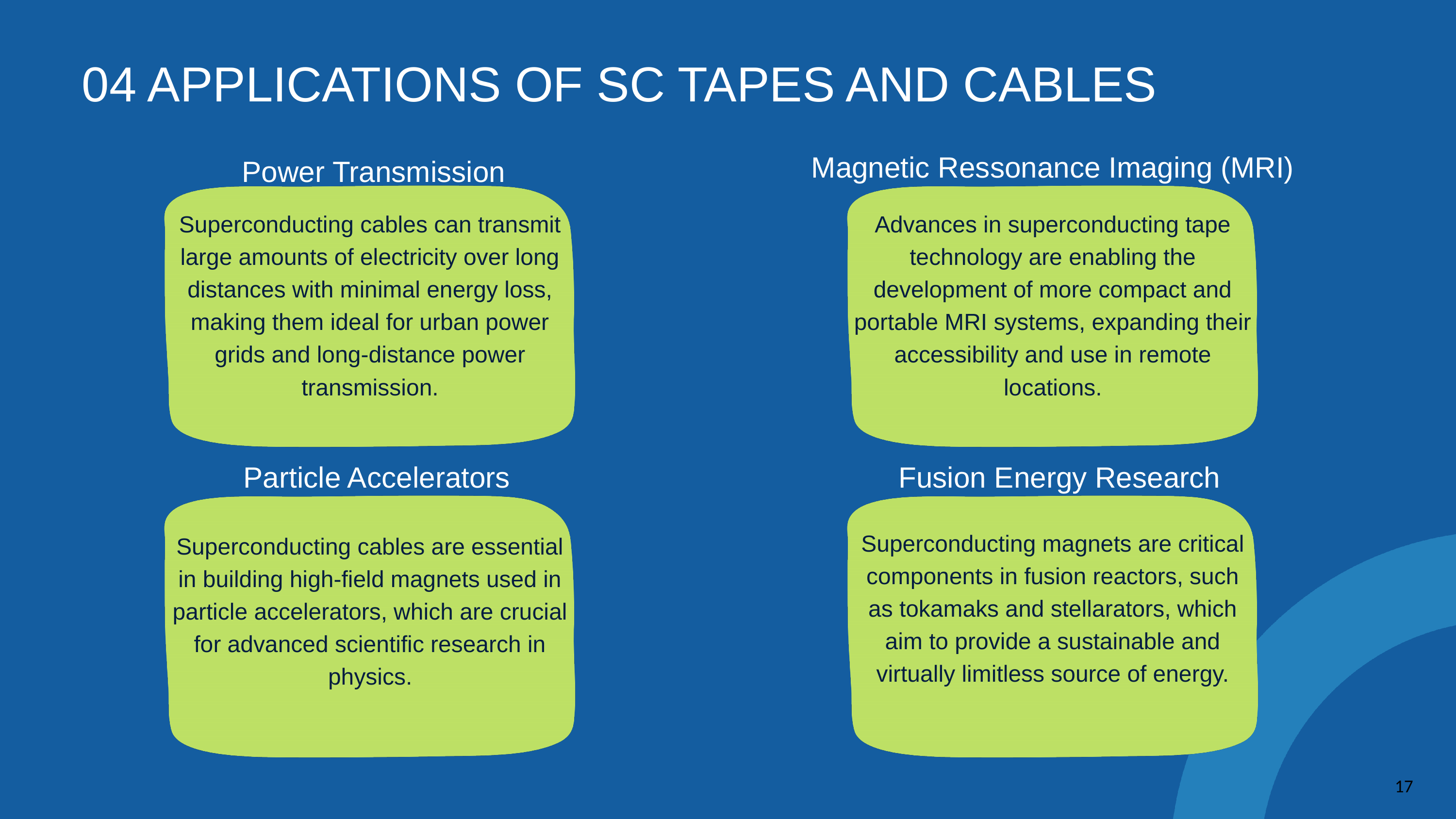

04 APPLICATIONS OF SC TAPES AND CABLES

Magnetic Ressonance Imaging (MRI)
Power Transmission
Superconducting cables can transmit large amounts of electricity over long distances with minimal energy loss, making them ideal for urban power grids and long-distance power transmission.
Advances in superconducting tape technology are enabling the development of more compact and portable MRI systems, expanding their accessibility and use in remote locations.

Particle Accelerators
Fusion Energy Research
Superconducting magnets are critical components in fusion reactors, such as tokamaks and stellarators, which aim to provide a sustainable and virtually limitless source of energy.
Superconducting cables are essential in building high-field magnets used in particle accelerators, which are crucial for advanced scientific research in physics.

17